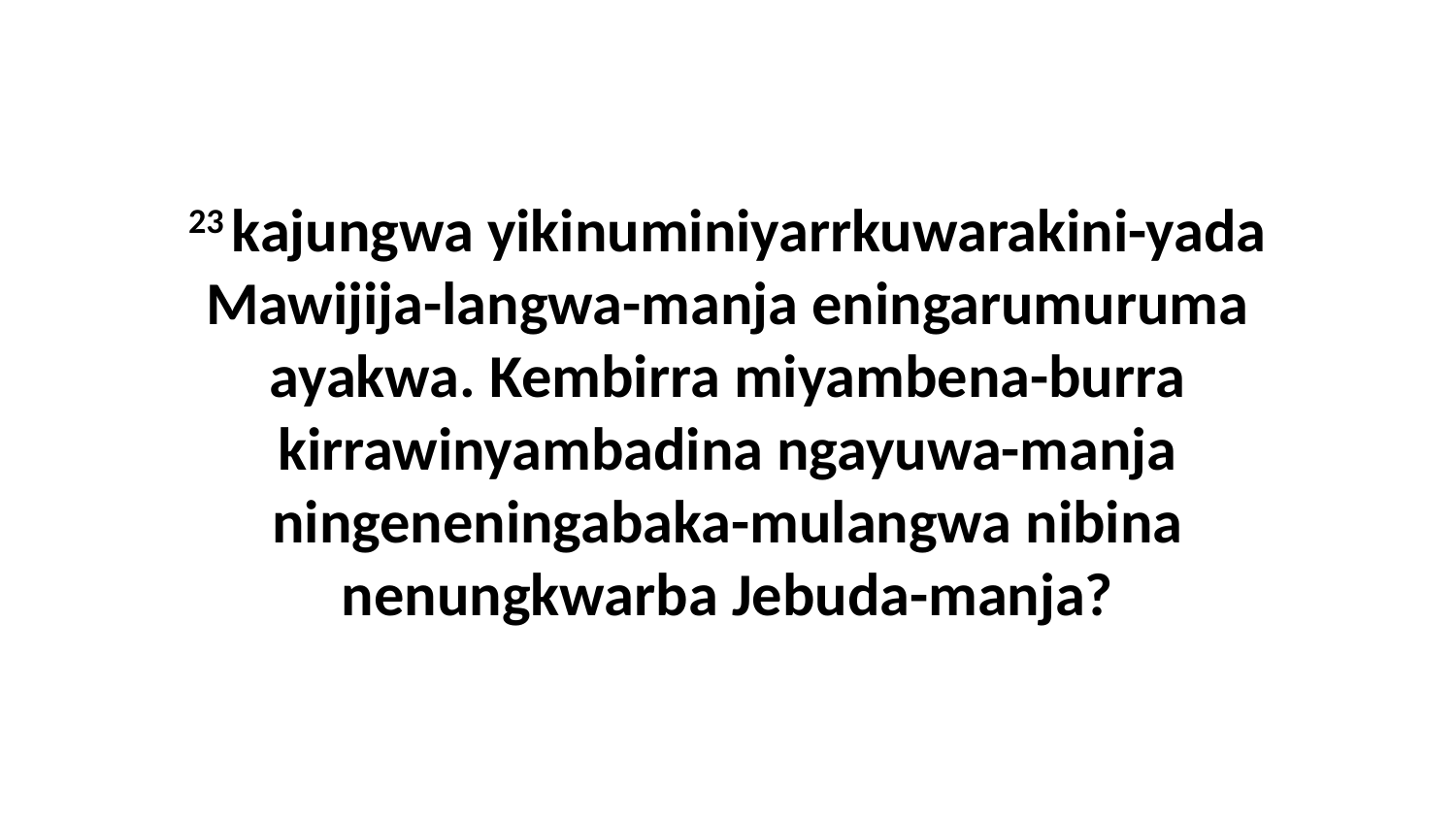

23 kajungwa yikinuminiyarrkuwarakini-yada Mawijija-langwa-manja eningarumuruma ayakwa. Kembirra miyambena-burra kirrawinyambadina ngayuwa-manja ningeneningabaka-mulangwa nibina nenungkwarba Jebuda-manja?